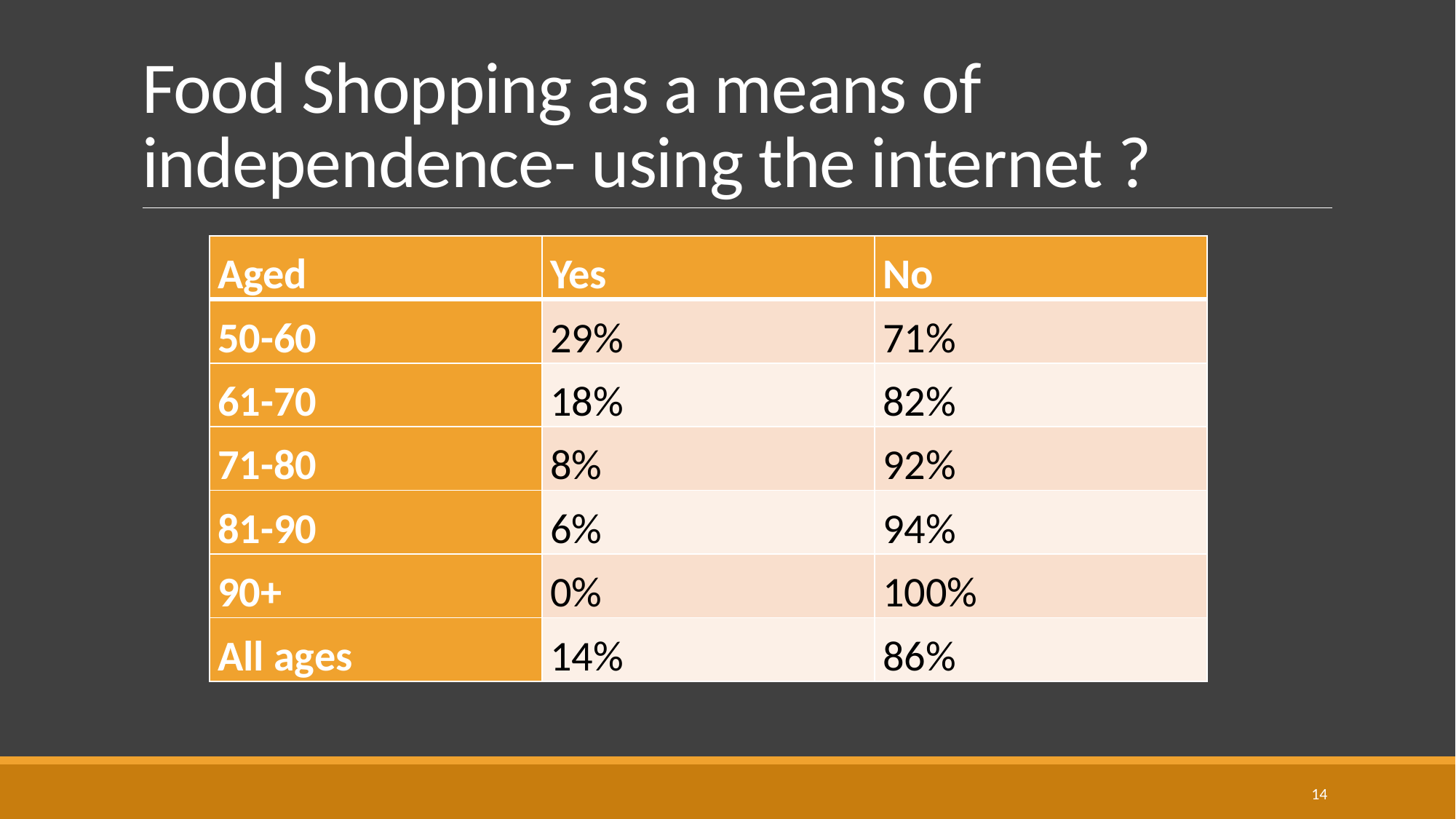

# Food Shopping as a means of independence- using the internet ?
| Aged | Yes | No |
| --- | --- | --- |
| 50-60 | 29% | 71% |
| 61-70 | 18% | 82% |
| 71-80 | 8% | 92% |
| 81-90 | 6% | 94% |
| 90+ | 0% | 100% |
| All ages | 14% | 86% |

14